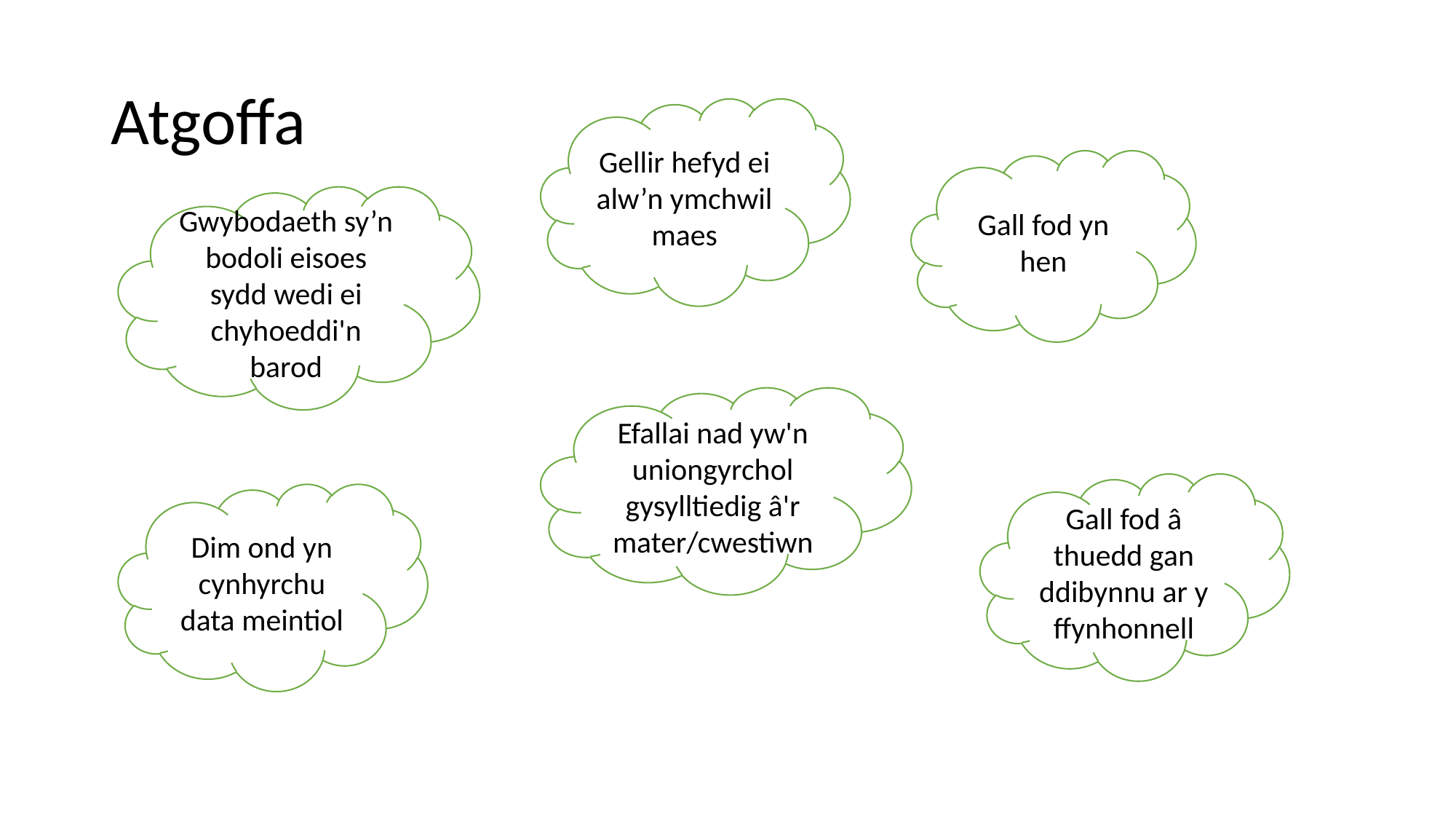

# Atgoffa
Gellir hefyd ei alw’n ymchwil maes
Gall fod yn hen
Gwybodaeth sy’n bodoli eisoes sydd wedi ei chyhoeddi'n barod
Efallai nad yw'n uniongyrchol gysylltiedig â'r mater/cwestiwn
Gall fod â thuedd gan ddibynnu ar y ffynhonnell
Dim ond yn cynhyrchu data meintiol